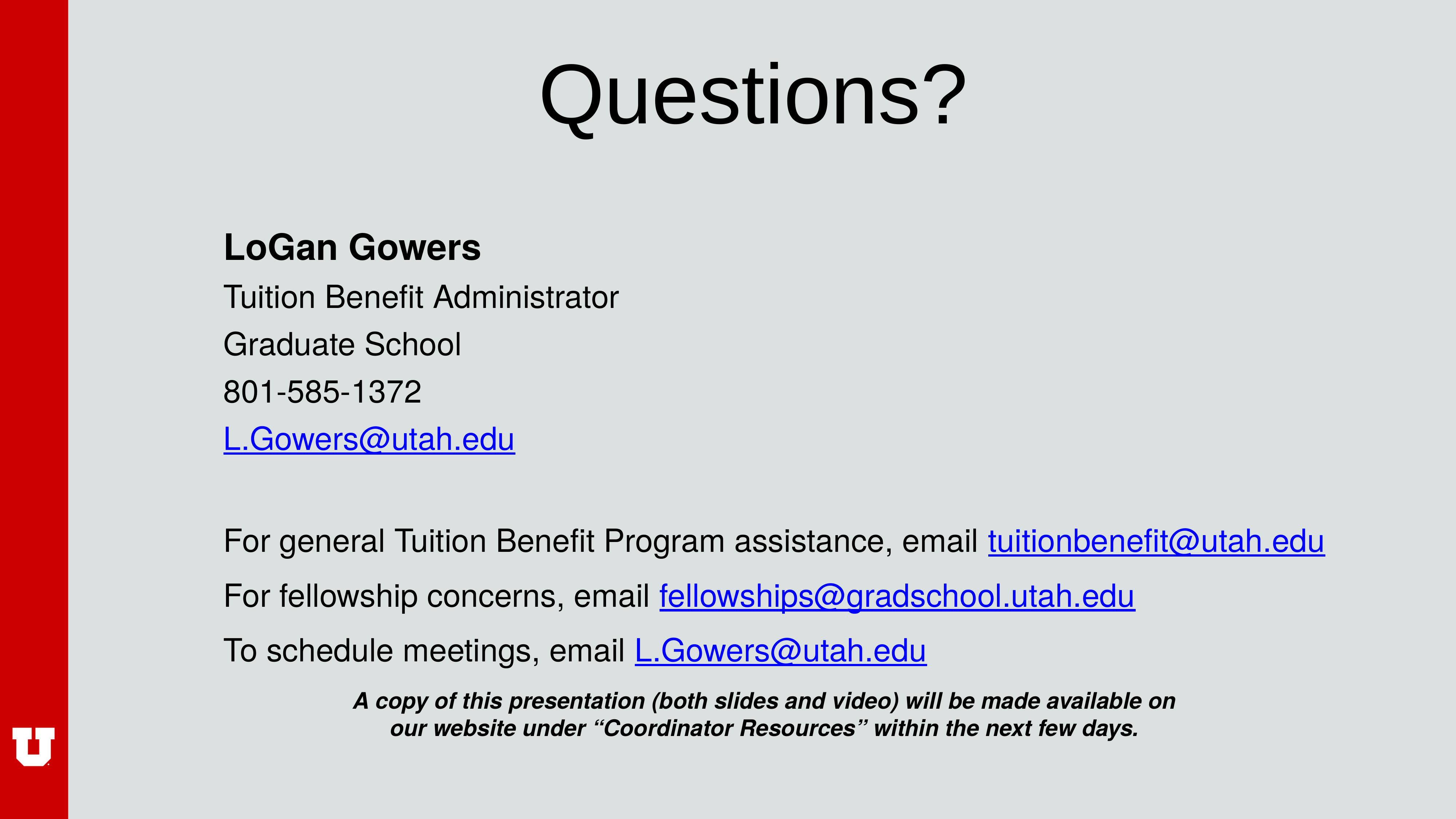

# Questions?
LoGan Gowers
Tuition Benefit Administrator
Graduate School
801-585-1372
L.Gowers@utah.edu

For general Tuition Benefit Program assistance, email tuitionbenefit@utah.edu
For fellowship concerns, email fellowships@gradschool.utah.edu
To schedule meetings, email L.Gowers@utah.edu
A copy of this presentation (both slides and video) will be made available on our website under “Coordinator Resources” within the next few days.